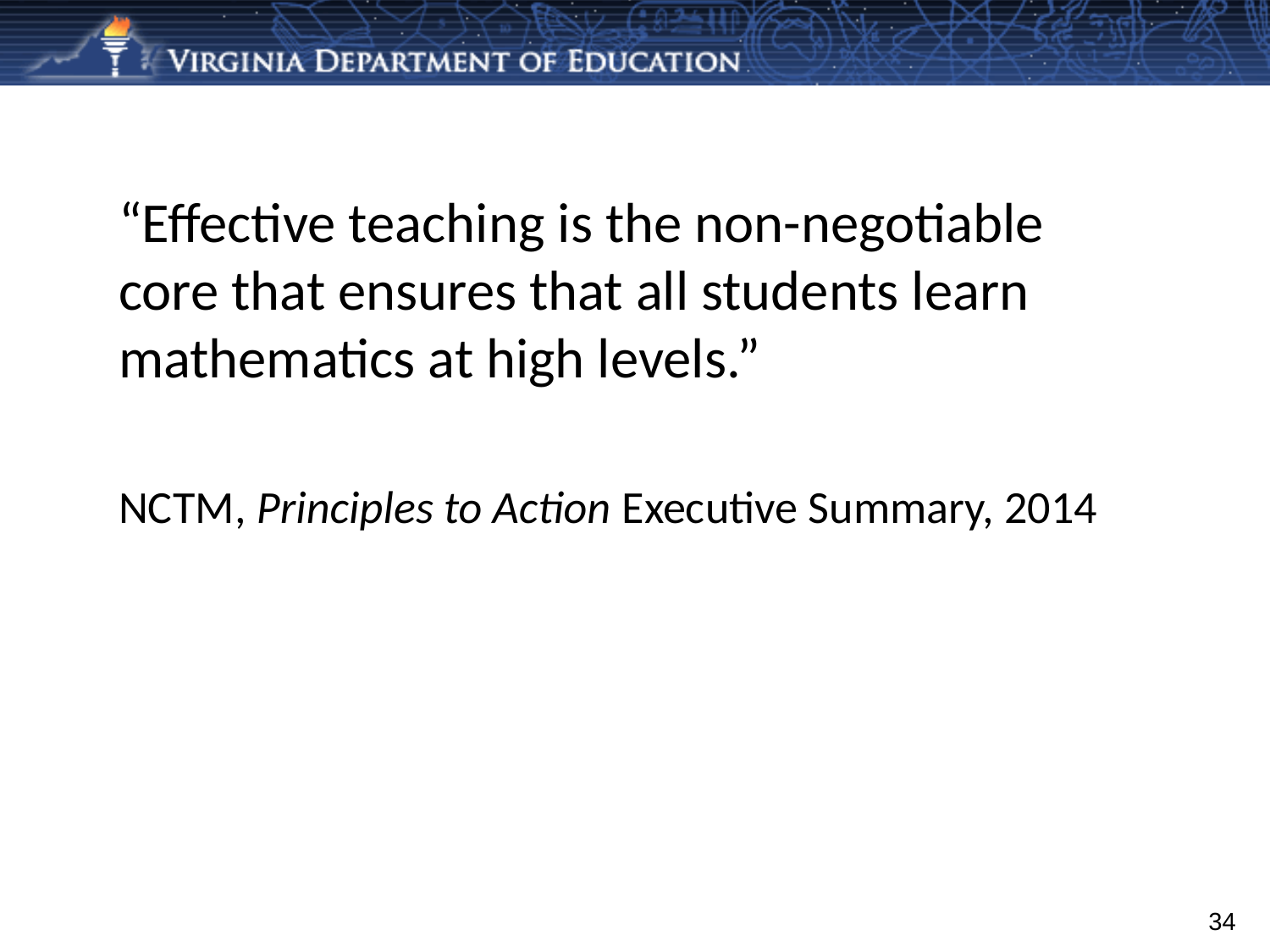

“Effective teaching is the non-negotiable core that ensures that all students learn mathematics at high levels.”

NCTM, Principles to Action Executive Summary, 2014

34